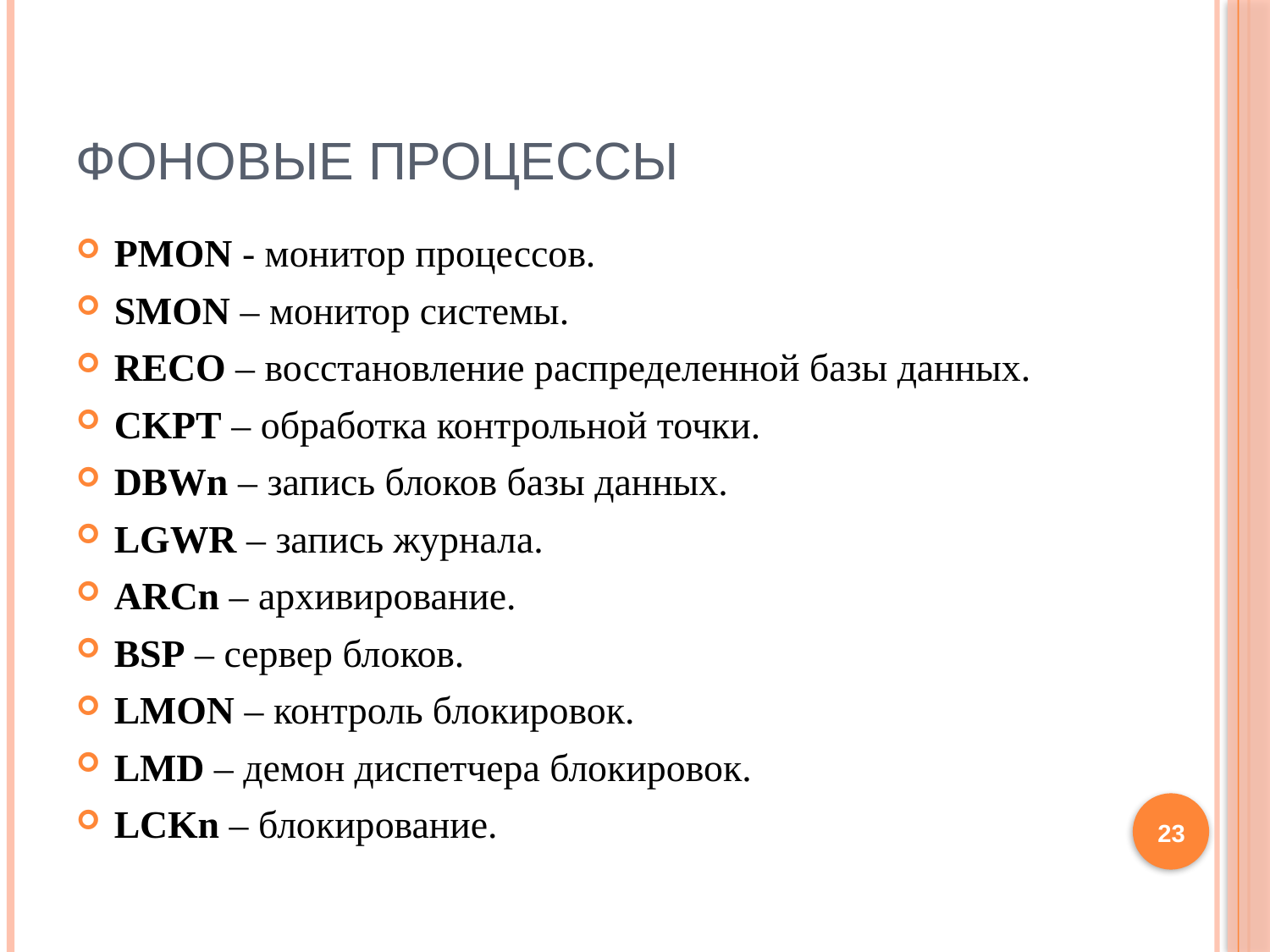

# Фоновые процессы
PMON - монитор процессов.
SMON – монитор системы.
RECO – восстановление распределенной базы данных.
CKPT – обработка контрольной точки.
DBWn – запись блоков базы данных.
LGWR – запись журнала.
ARCn – архивирование.
BSP – сервер блоков.
LMON – контроль блокировок.
LMD – демон диспетчера блокировок.
LCKn – блокирование.

23